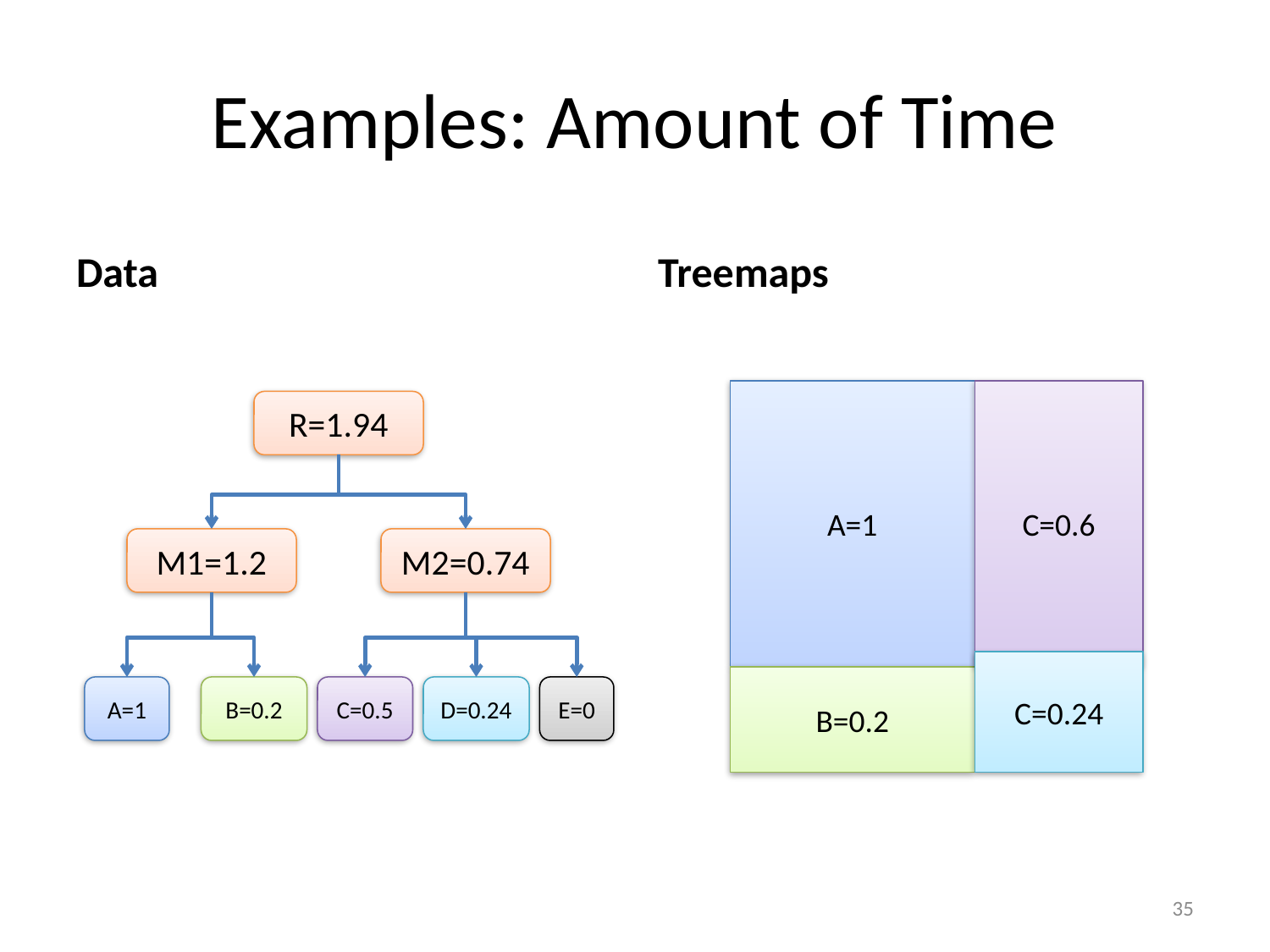

# Examples: Amount of Time
Data
Treemaps

A=1
C=0.6
C=0.24
B=0.2
R=1.94
M1=1.2
M2=0.74
A=1
B=0.2
C=0.5
D=0.24
E=0
35